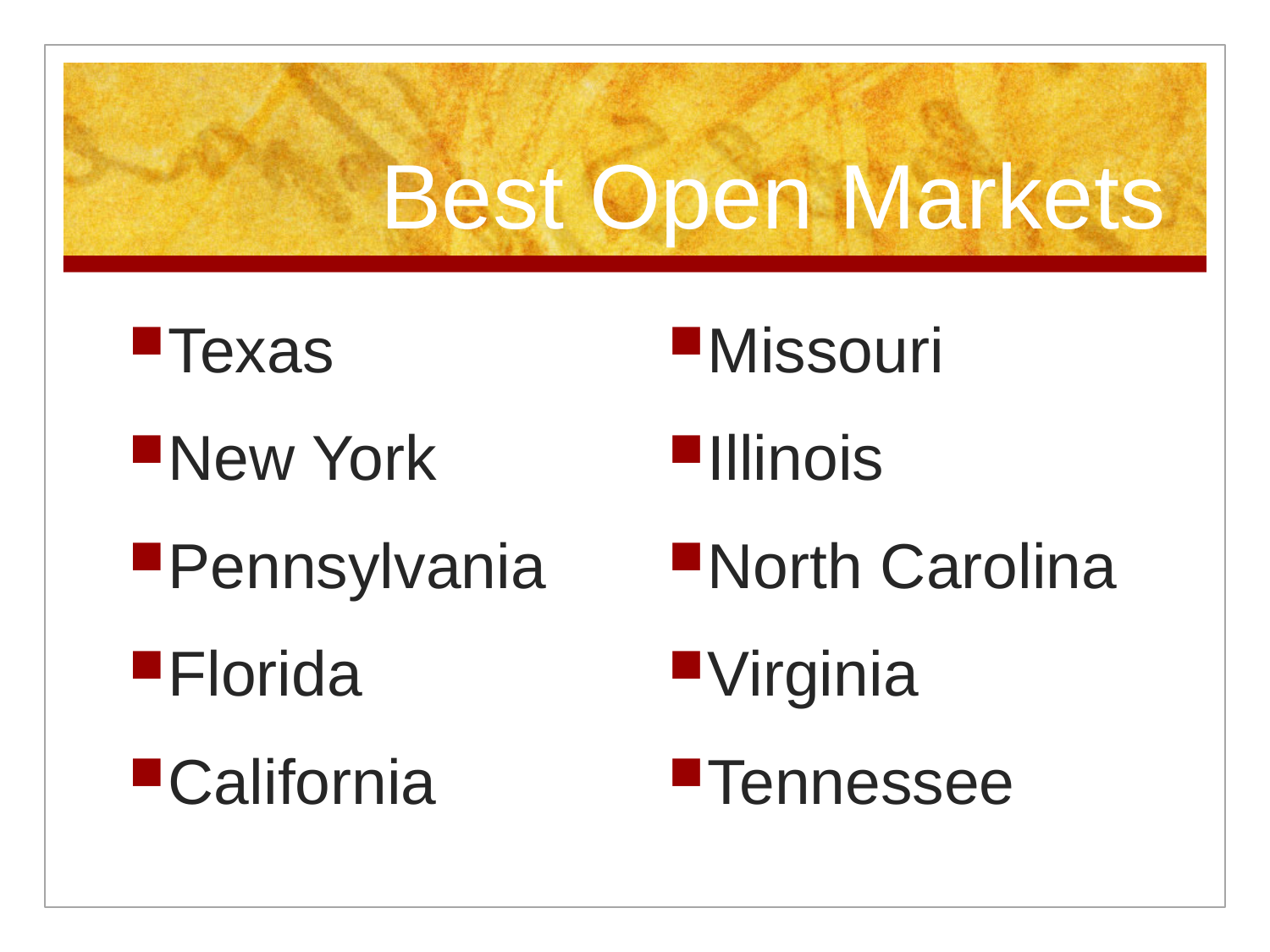

# Best Open Markets
Texas
New York
Pennsylvania
Florida
California
Missouri
Illinois
North Carolina
Virginia
Tennessee